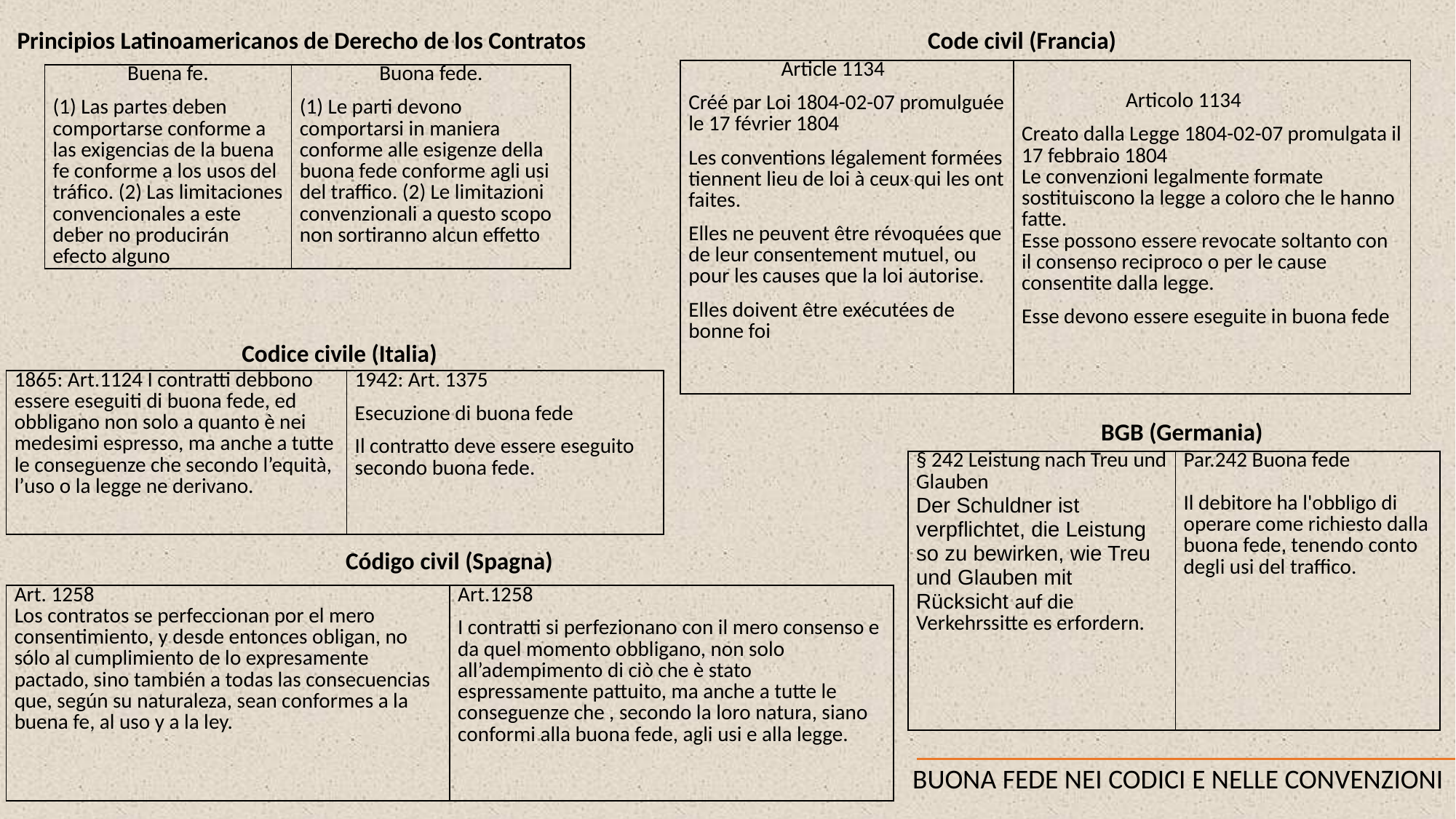

Principios Latinoamericanos de Derecho de los Contratos
Code civil (Francia)
| Article 1134 Créé par Loi 1804-02-07 promulguée le 17 février 1804 Les conventions légalement formées tiennent lieu de loi à ceux qui les ont faites. Elles ne peuvent être révoquées que de leur consentement mutuel, ou pour les causes que la loi autorise. Elles doivent être exécutées de bonne foi | Articolo 1134 Creato dalla Legge 1804-02-07 promulgata il 17 febbraio 1804 Le convenzioni legalmente formate sostituiscono la legge a coloro che le hanno fatte. Esse possono essere revocate soltanto con il consenso reciproco o per le cause consentite dalla legge. Esse devono essere eseguite in buona fede |
| --- | --- |
| Buena fe. (1) Las partes deben comportarse conforme a las exigencias de la buena fe conforme a los usos del tráfico. (2) Las limitaciones convencionales a este deber no producirán efecto alguno | Buona fede. (1) Le parti devono comportarsi in maniera conforme alle esigenze della buona fede conforme agli usi del traffico. (2) Le limitazioni convenzionali a questo scopo non sortiranno alcun effetto |
| --- | --- |
Codice civile (Italia)

| 1865: Art.1124 I contratti debbono essere eseguiti di buona fede, ed obbligano non solo a quanto è nei medesimi espresso, ma anche a tutte le conseguenze che secondo l’equità, l’uso o la legge ne derivano. | 1942: Art. 1375 Esecuzione di buona fede Il contratto deve essere eseguito secondo buona fede. |
| --- | --- |
BGB (Germania)
| § 242 Leistung nach Treu und Glauben Der Schuldner ist verpflichtet, die Leistung so zu bewirken, wie Treu und Glauben mit Rücksicht auf die Verkehrssitte es erfordern. | Par.242 Buona fede Il debitore ha l'obbligo di operare come richiesto dalla buona fede, tenendo conto degli usi del traffico. |
| --- | --- |

Código civil (Spagna)
| Art. 1258 Los contratos se perfeccionan por el mero consentimiento, y desde entonces obligan, no sólo al cumplimiento de lo expresamente pactado, sino también a todas las consecuencias que, según su naturaleza, sean conformes a la buena fe, al uso y a la ley. | Art.1258 I contratti si perfezionano con il mero consenso e da quel momento obbligano, non solo all’adempimento di ciò che è stato espressamente pattuito, ma anche a tutte le conseguenze che , secondo la loro natura, siano conformi alla buona fede, agli usi e alla legge. |
| --- | --- |
BUONA FEDE NEI CODICI E NELLE CONVENZIONI